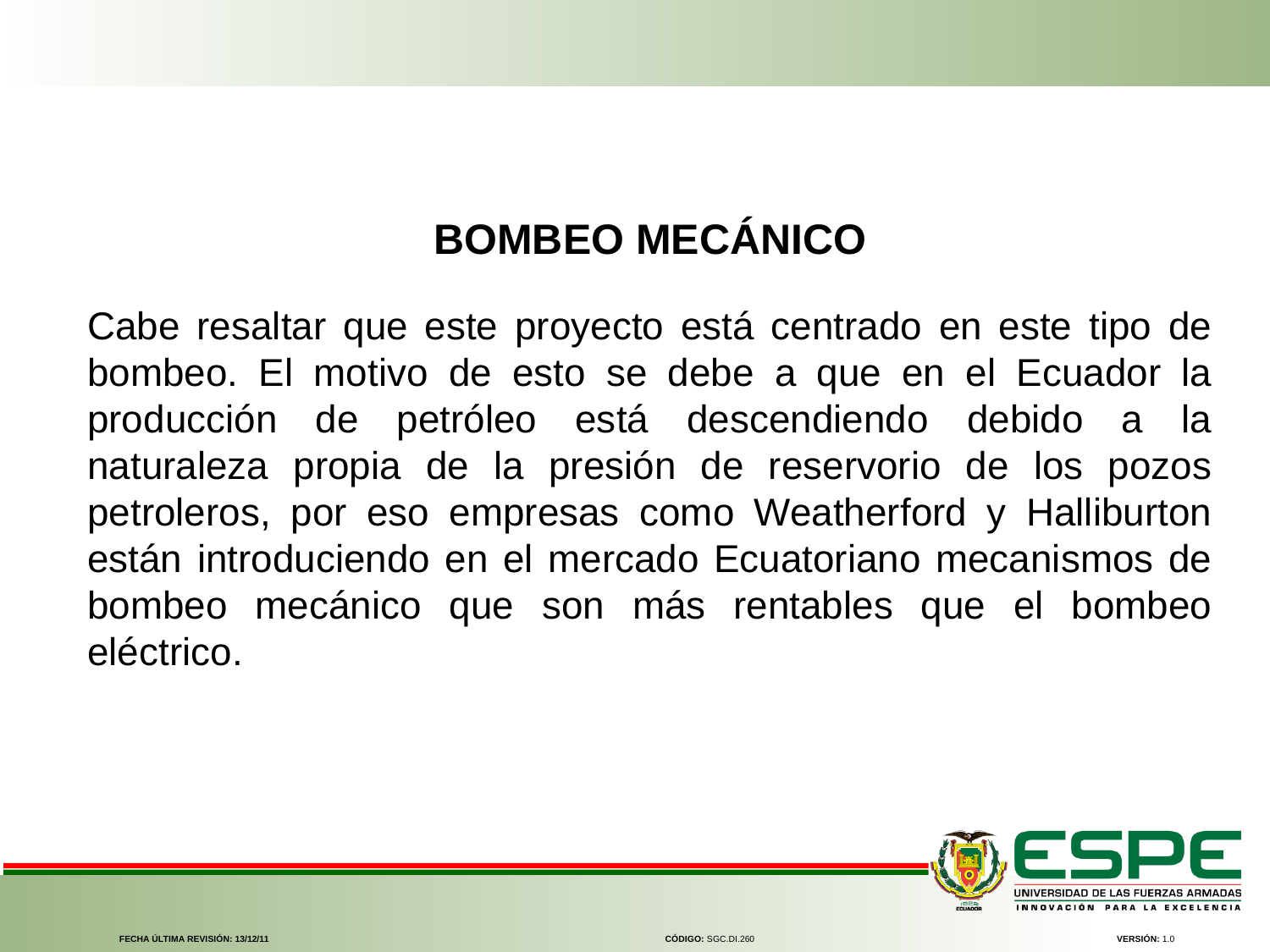

BOMBEO MECÁNICO

Cabe resaltar que este proyecto está centrado en este tipo de bombeo. El motivo de esto se debe a que en el Ecuador la producción de petróleo está descendiendo debido a la naturaleza propia de la presión de reservorio de los pozos petroleros, por eso empresas como Weatherford y Halliburton están introduciendo en el mercado Ecuatoriano mecanismos de bombeo mecánico que son más rentables que el bombeo eléctrico.

FECHA ÚLTIMA REVISIÓN: 13/12/11
CÓDIGO: SGC.DI.260
VERSIÓN: 1.0